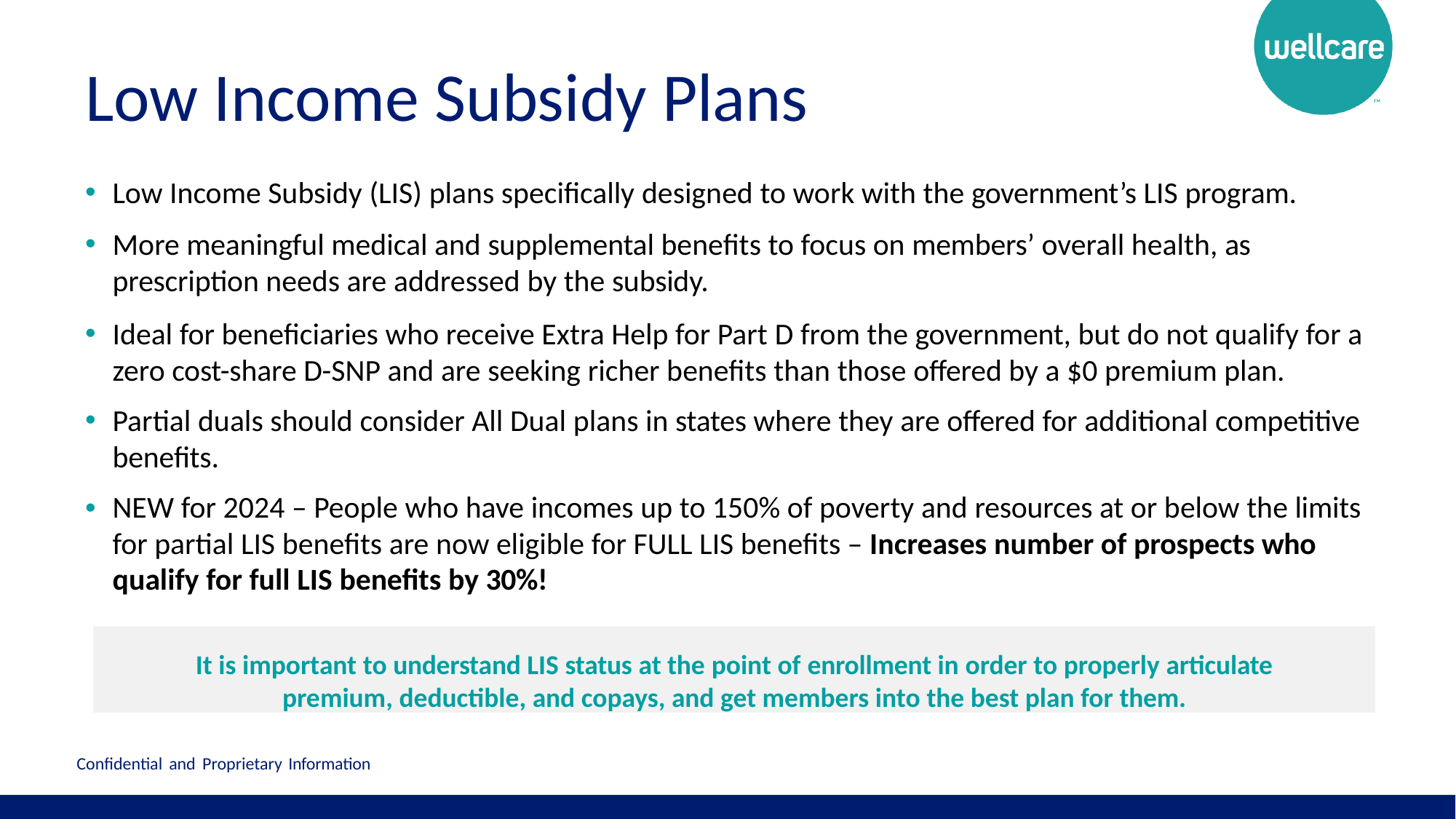

# Low Income Subsidy Plans
Low Income Subsidy (LIS) plans specifically designed to work with the government’s LIS program.
More meaningful medical and supplemental benefits to focus on members’ overall health, as
prescription needs are addressed by the subsidy.
Ideal for beneficiaries who receive Extra Help for Part D from the government, but do not qualify for a zero cost-share D-SNP and are seeking richer benefits than those offered by a $0 premium plan.
Partial duals should consider All Dual plans in states where they are offered for additional competitive
benefits.
NEW for 2024 – People who have incomes up to 150% of poverty and resources at or below the limits for partial LIS benefits are now eligible for FULL LIS benefits – Increases number of prospects who qualify for full LIS benefits by 30%!
It is important to understand LIS status at the point of enrollment in order to properly articulate
premium, deductible, and copays, and get members into the best plan for them.
Confidential and Proprietary Information